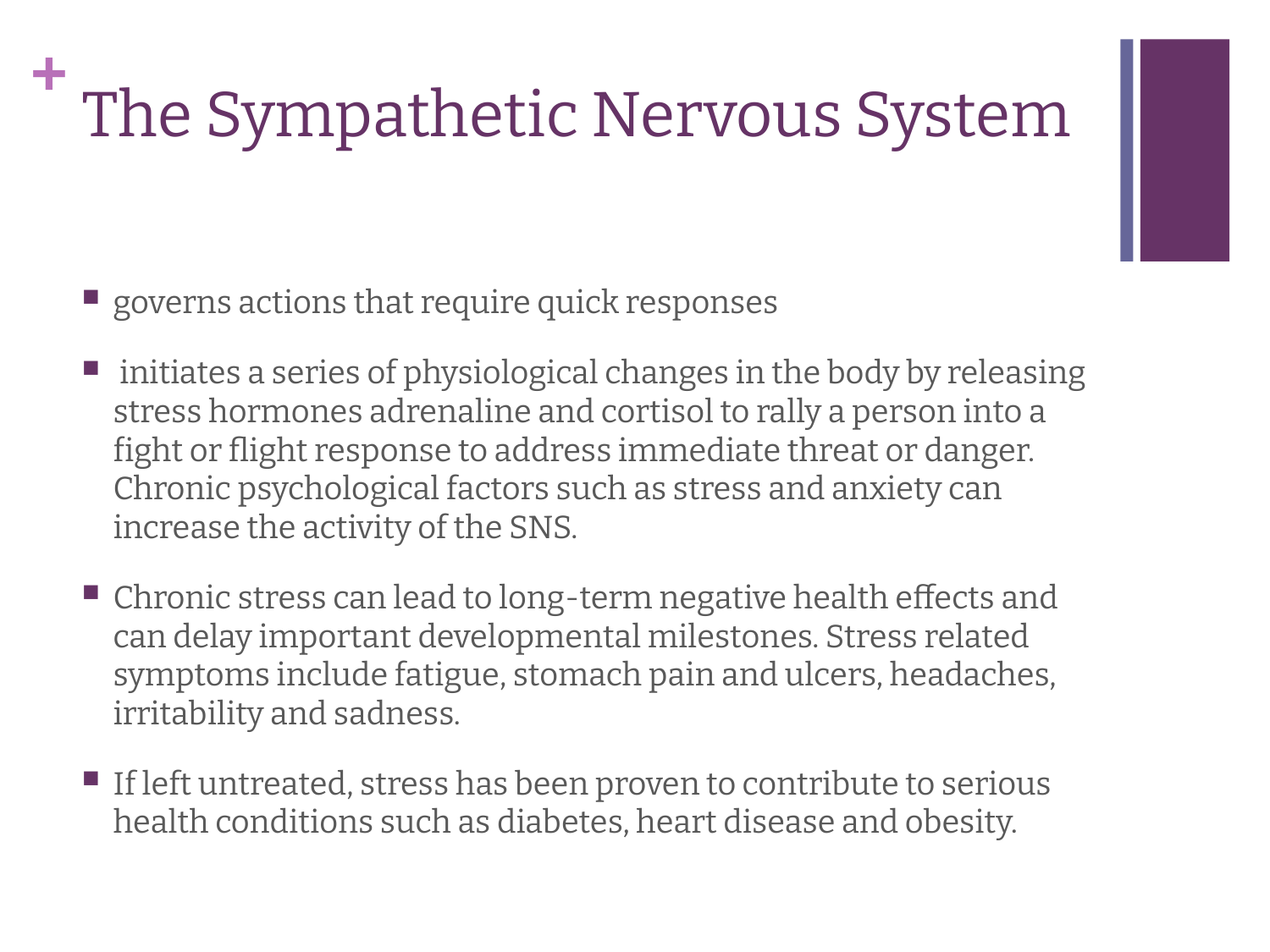

# The Sympathetic Nervous System
governs actions that require quick responses
 initiates a series of physiological changes in the body by releasing stress hormones adrenaline and cortisol to rally a person into a fight or flight response to address immediate threat or danger. Chronic psychological factors such as stress and anxiety can increase the activity of the SNS.
Chronic stress can lead to long-term negative health effects and can delay important developmental milestones. Stress related symptoms include fatigue, stomach pain and ulcers, headaches, irritability and sadness.
If left untreated, stress has been proven to contribute to serious health conditions such as diabetes, heart disease and obesity.